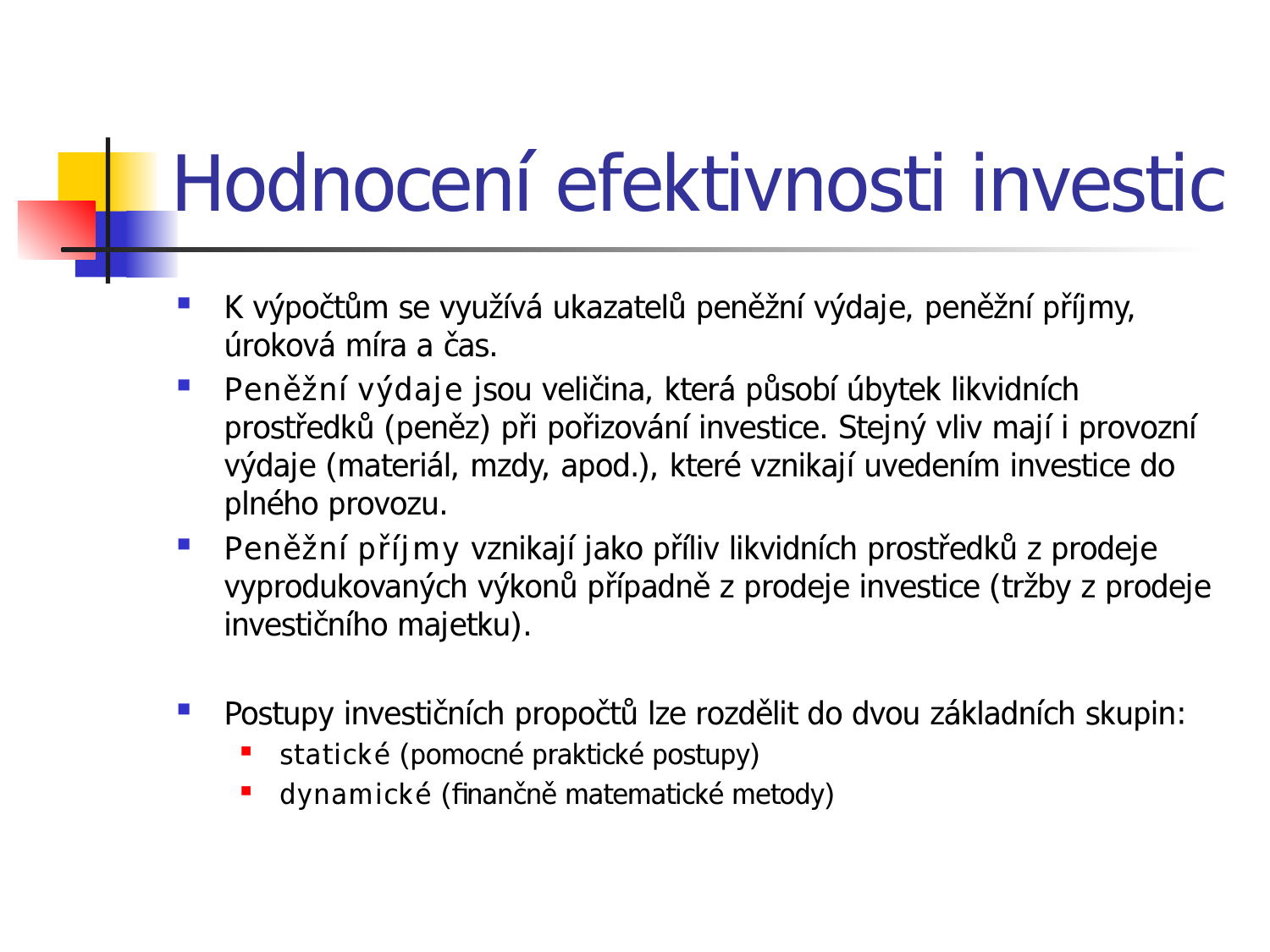

# Hodnocení efektivnosti investic
K výpočtům se využívá ukazatelů peněžní výdaje, peněžní příjmy, úroková míra a čas.
Peněžní výdaje jsou veličina, která působí úbytek likvidních prostředků (peněz) při pořizování investice. Stejný vliv mají i provozní výdaje (materiál, mzdy, apod.), které vznikají uvedením investice do plného provozu.
Peněžní příjmy vznikají jako příliv likvidních prostředků z prodeje vyprodukovaných výkonů případně z prodeje investice (tržby z prodeje investičního majetku).

Postupy investičních propočtů lze rozdělit do dvou základních skupin:
statické (pomocné praktické postupy)
dynamické (finančně matematické metody)